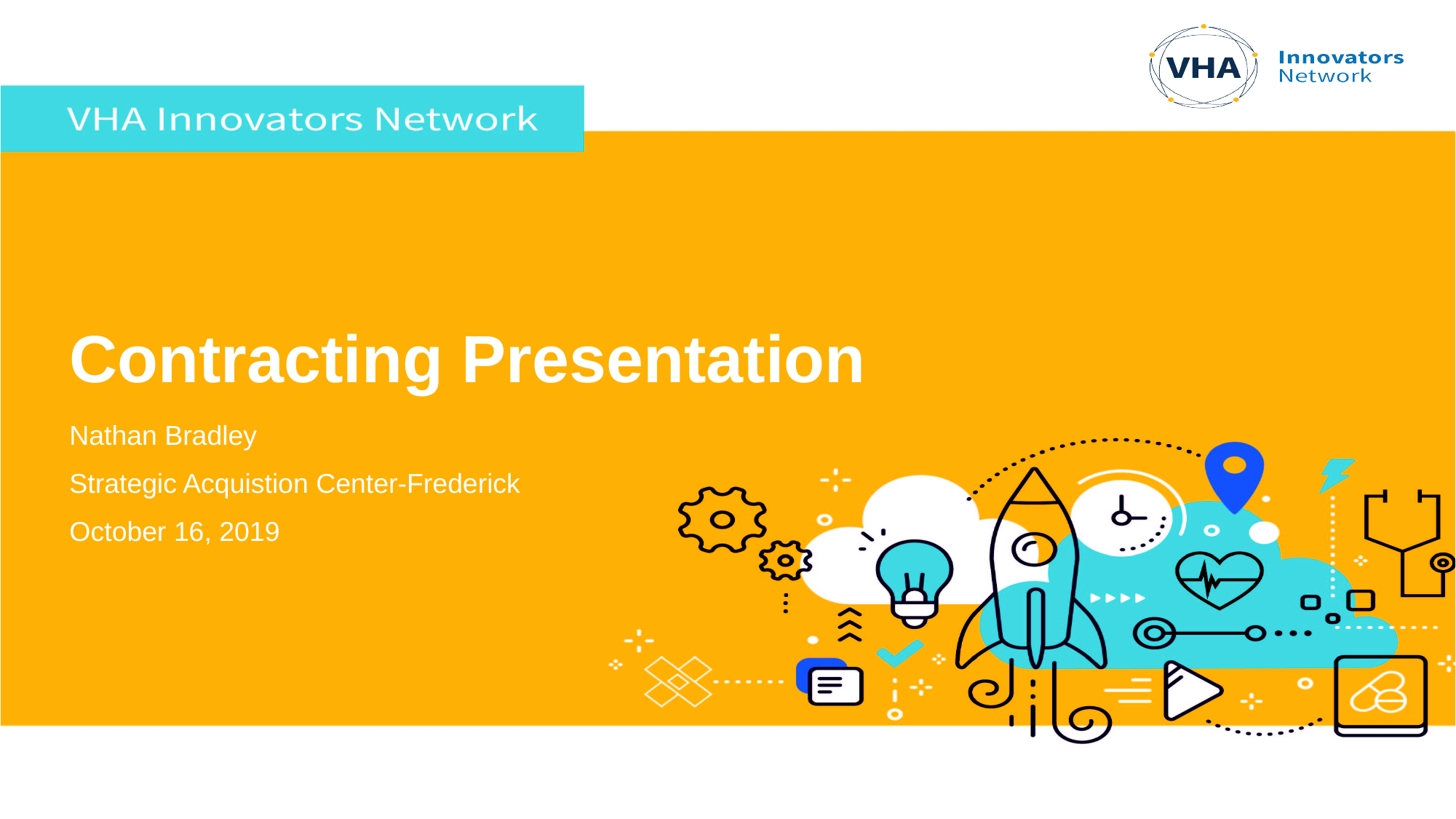

# Contracting Presentation
Nathan Bradley
Strategic Acquistion Center-Frederick
October 16, 2019